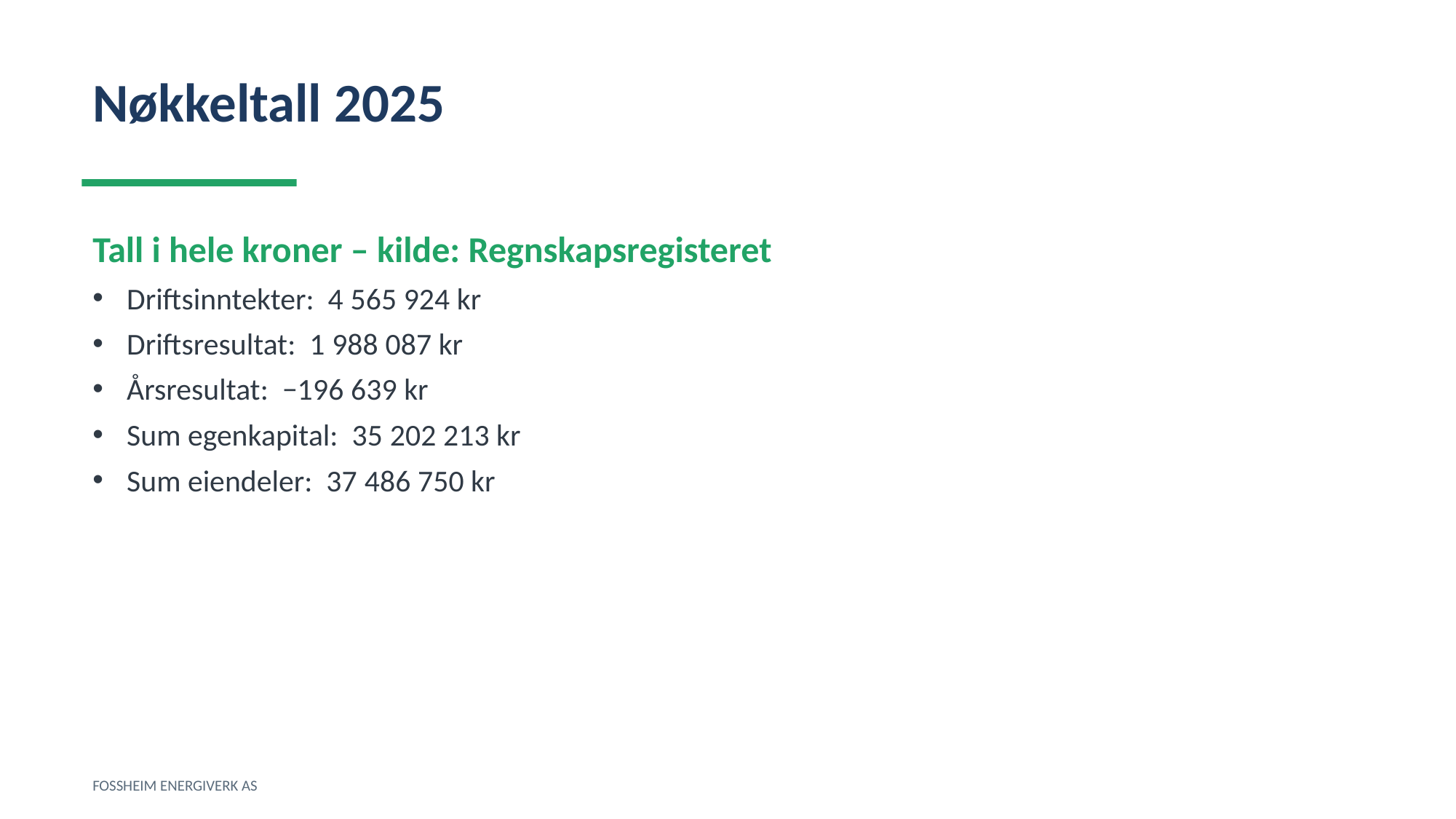

Nøkkeltall 2025

Tall i hele kroner – kilde: Regnskapsregisteret
Driftsinntekter:  4 565 924 kr
Driftsresultat:  1 988 087 kr
Årsresultat:  −196 639 kr
Sum egenkapital:  35 202 213 kr
Sum eiendeler:  37 486 750 kr
FOSSHEIM ENERGIVERK AS